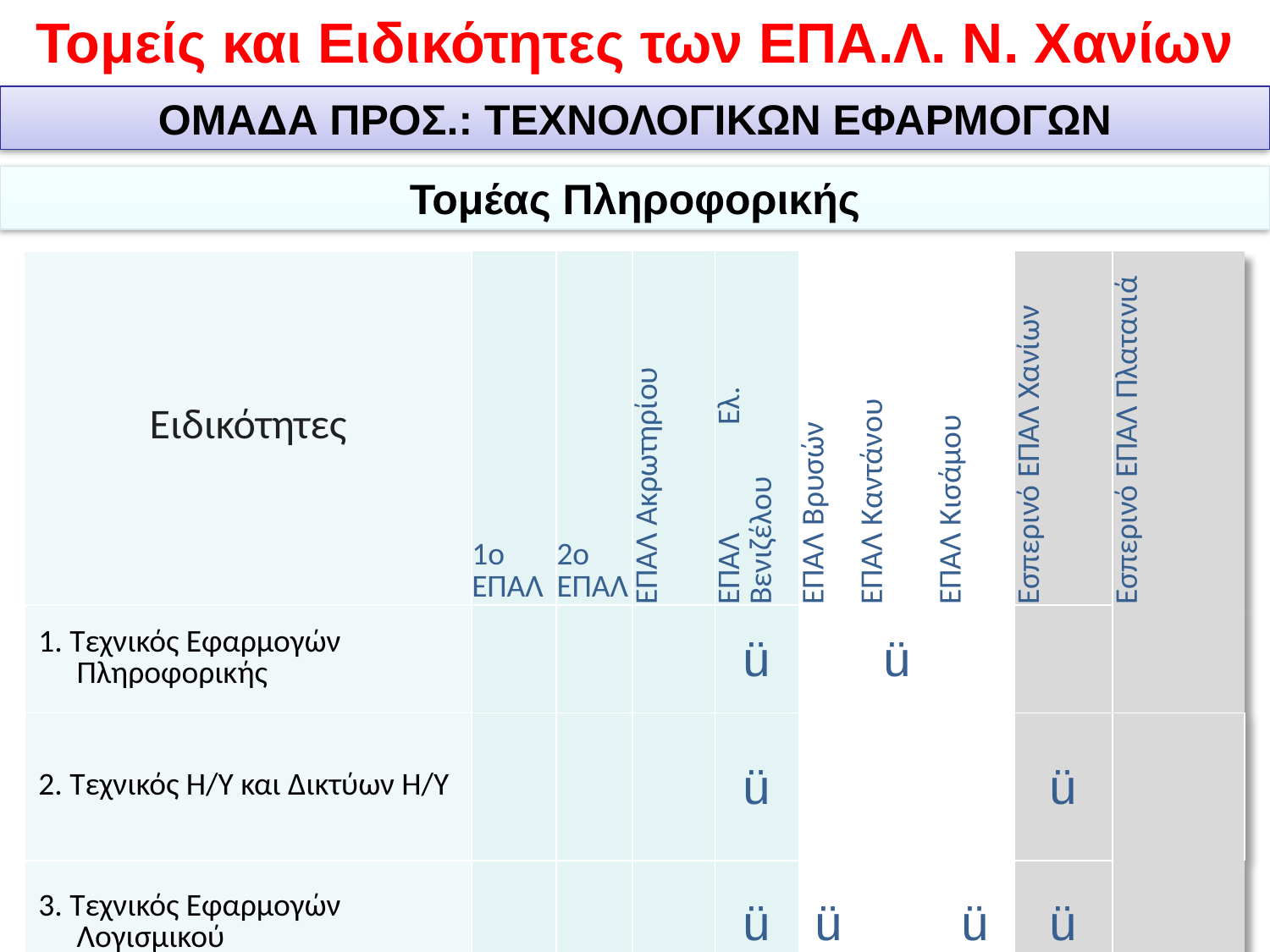

Τομείς και Ειδικότητες των ΕΠΑ.Λ. Ν. Χανίων
ΟΜΑΔΑ ΠΡΟΣ.: ΤΕΧΝΟΛΟΓΙΚΩΝ ΕΦΑΡΜΟΓΩΝ
Τομέας Πληροφορικής
| Ειδικότητες | 1ο ΕΠΑΛ | 2ο ΕΠΑΛ | ΕΠΑΛ Ακρωτηρίου | ΕΠΑΛ Ελ. Βενιζέλου | ΕΠΑΛ Βρυσών | ΕΠΑΛ Καντάνου | ΕΠΑΛ Κισάμου | Εσπερινό ΕΠΑΛ Χανίων | Εσπερινό ΕΠΑΛ Πλατανιά |
| --- | --- | --- | --- | --- | --- | --- | --- | --- | --- |
| 1. Τεχνικός Εφαρμογών Πληροφορικής |  |  |  | ü |  | ü |  |  |  |
| 2. Τεχνικός Η/Υ και Δικτύων Η/Υ |  |  |  | ü |  |  |  | ü |  |
| 3. Τεχνικός Εφαρμογών Λογισμικού |  |  |  | ü | ü |  | ü | ü |  |